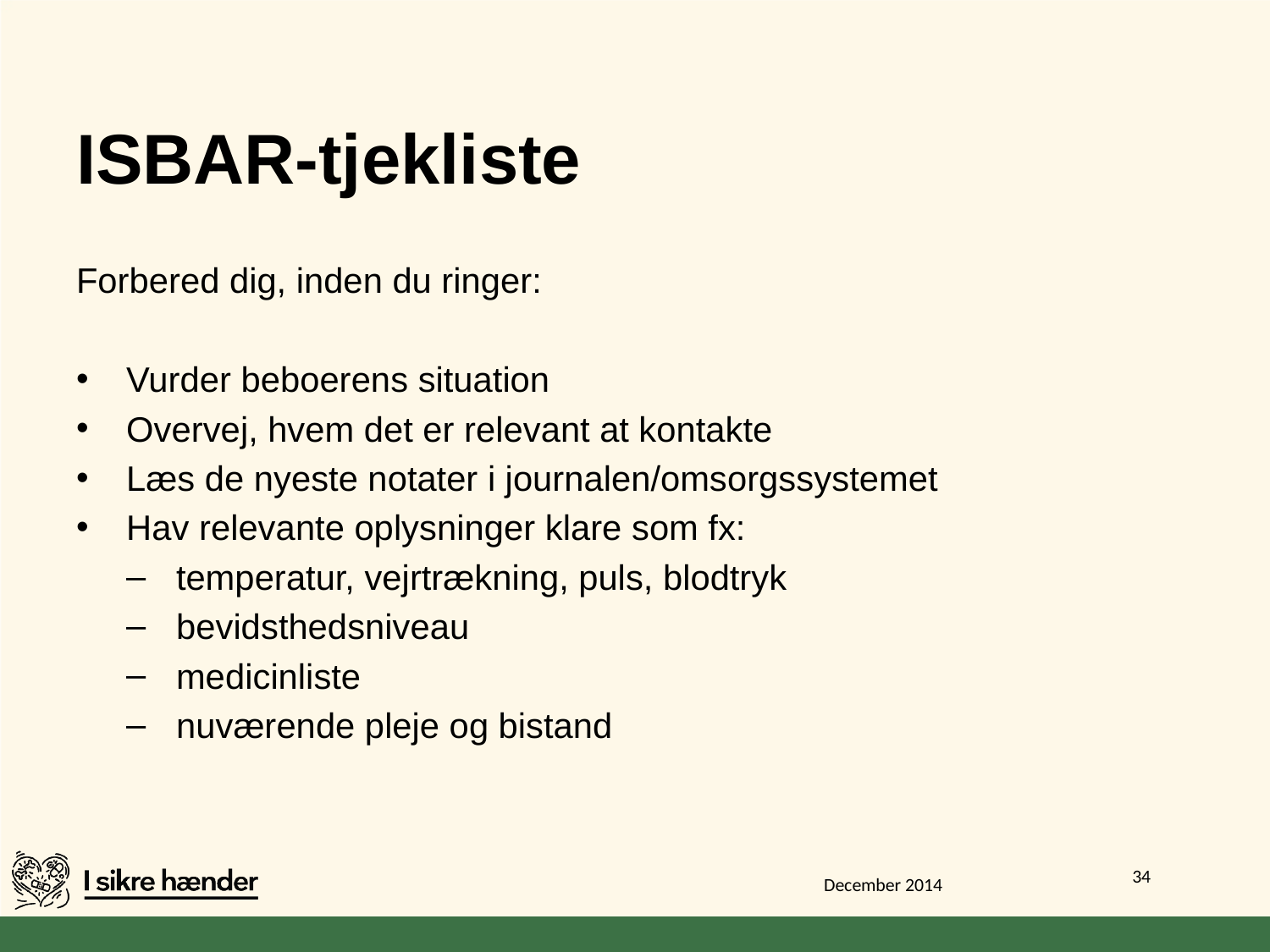

# ISBAR-tjekliste
Forbered dig, inden du ringer:

Vurder beboerens situation
Overvej, hvem det er relevant at kontakte
Læs de nyeste notater i journalen/omsorgssystemet
Hav relevante oplysninger klare som fx:
temperatur, vejrtrækning, puls, blodtryk
bevidsthedsniveau
medicinliste
nuværende pleje og bistand
34
December 2014